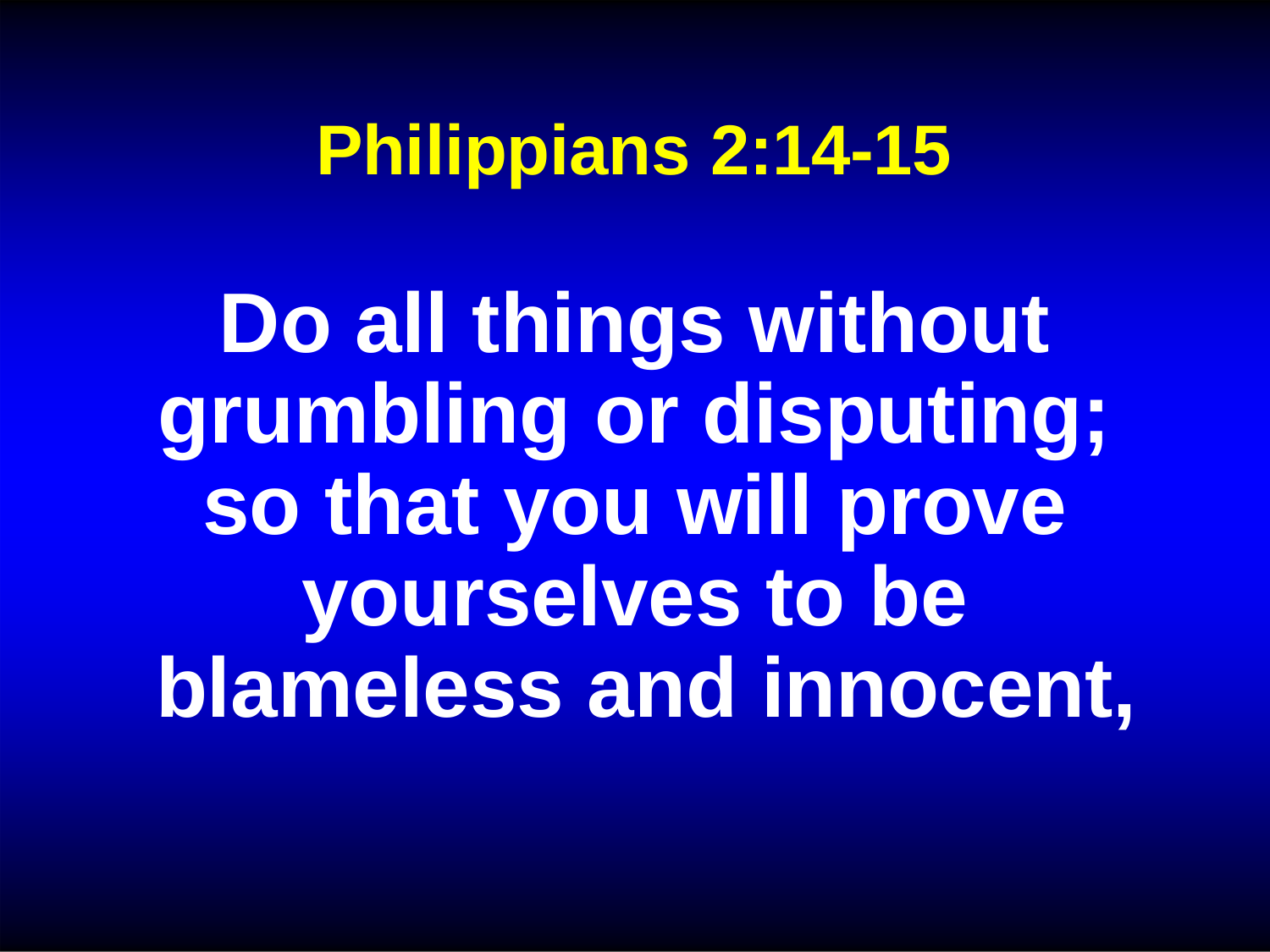

# Philippians 2:14-15
Do all things without  grumbling or disputing;  so that you will prove  yourselves to be  blameless and innocent,